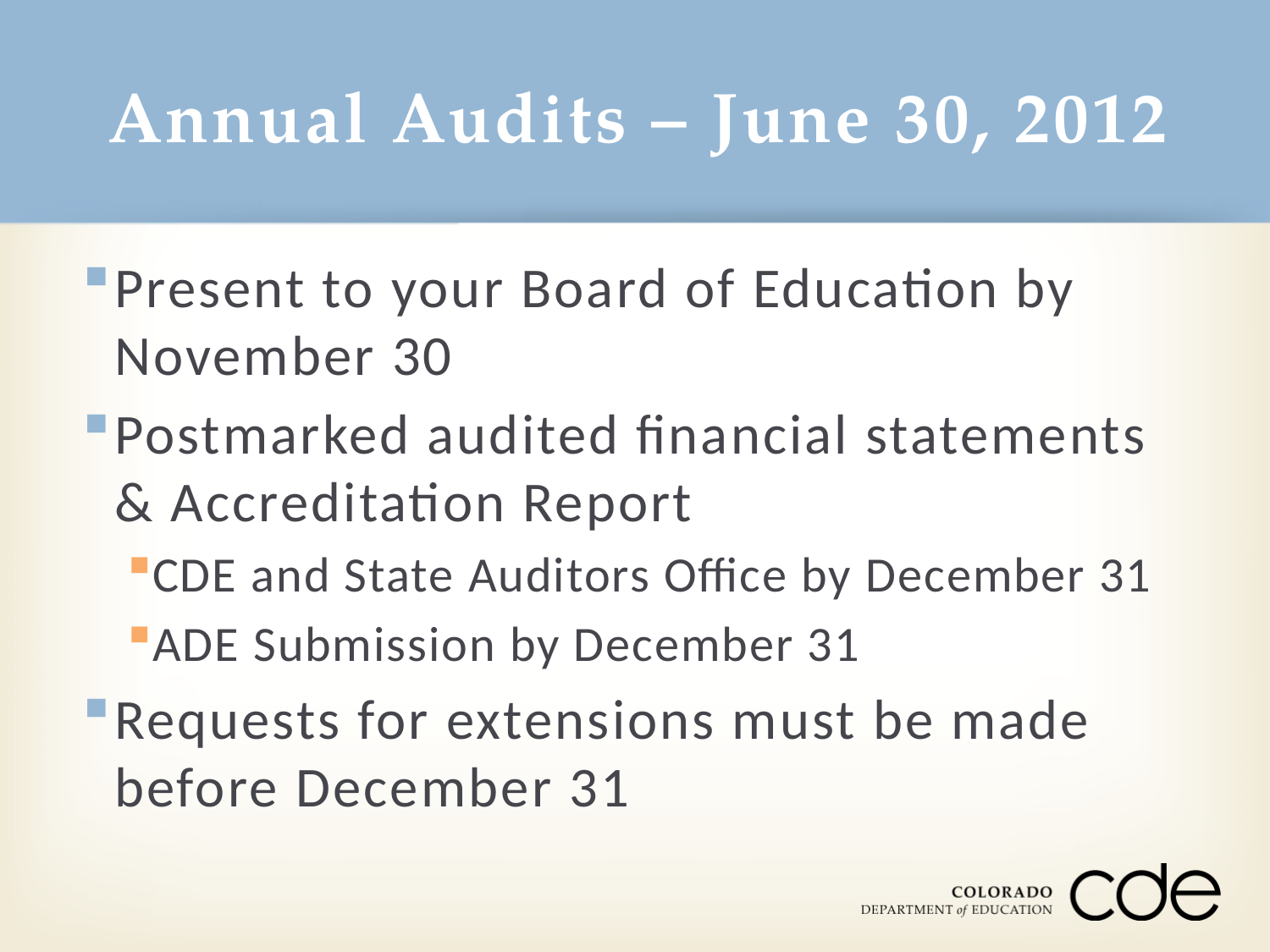

# Annual Audits – June 30, 2012
Present to your Board of Education by November 30
Postmarked audited financial statements & Accreditation Report
CDE and State Auditors Office by December 31
ADE Submission by December 31
Requests for extensions must be made before December 31